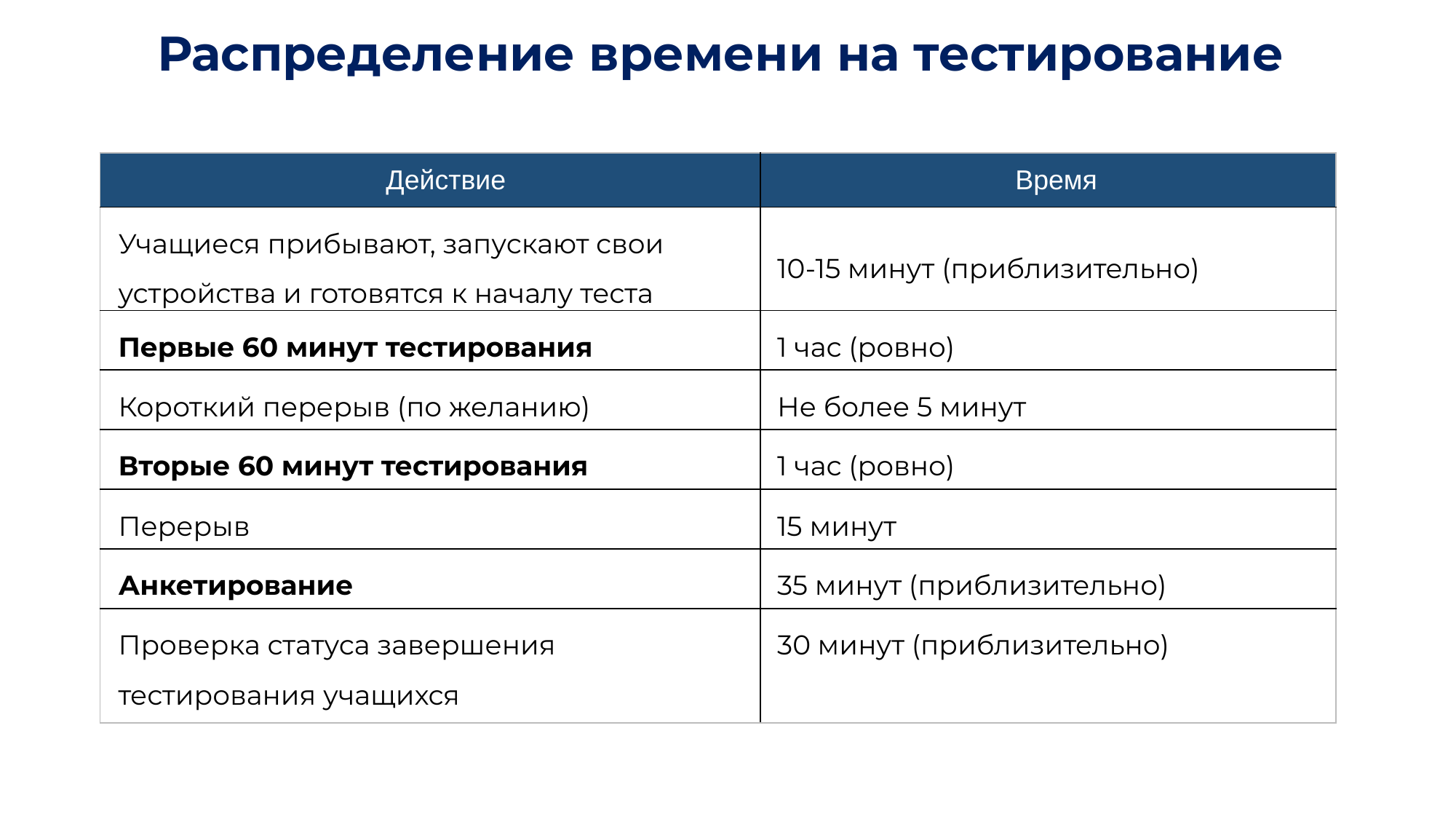

# Распределение времени на тестирование
| Действие | Время |
| --- | --- |
| Учащиеся прибывают, запускают свои устройства и готовятся к началу теста | 10-15 минут (приблизительно) |
| Первые 60 минут тестирования | 1 час (ровно) |
| Короткий перерыв (по желанию) | Не более 5 минут |
| Вторые 60 минут тестирования | 1 час (ровно) |
| Перерыв | 15 минут |
| Анкетирование | 35 минут (приблизительно) |
| Проверка статуса завершения тестирования учащихся | 30 минут (приблизительно) |